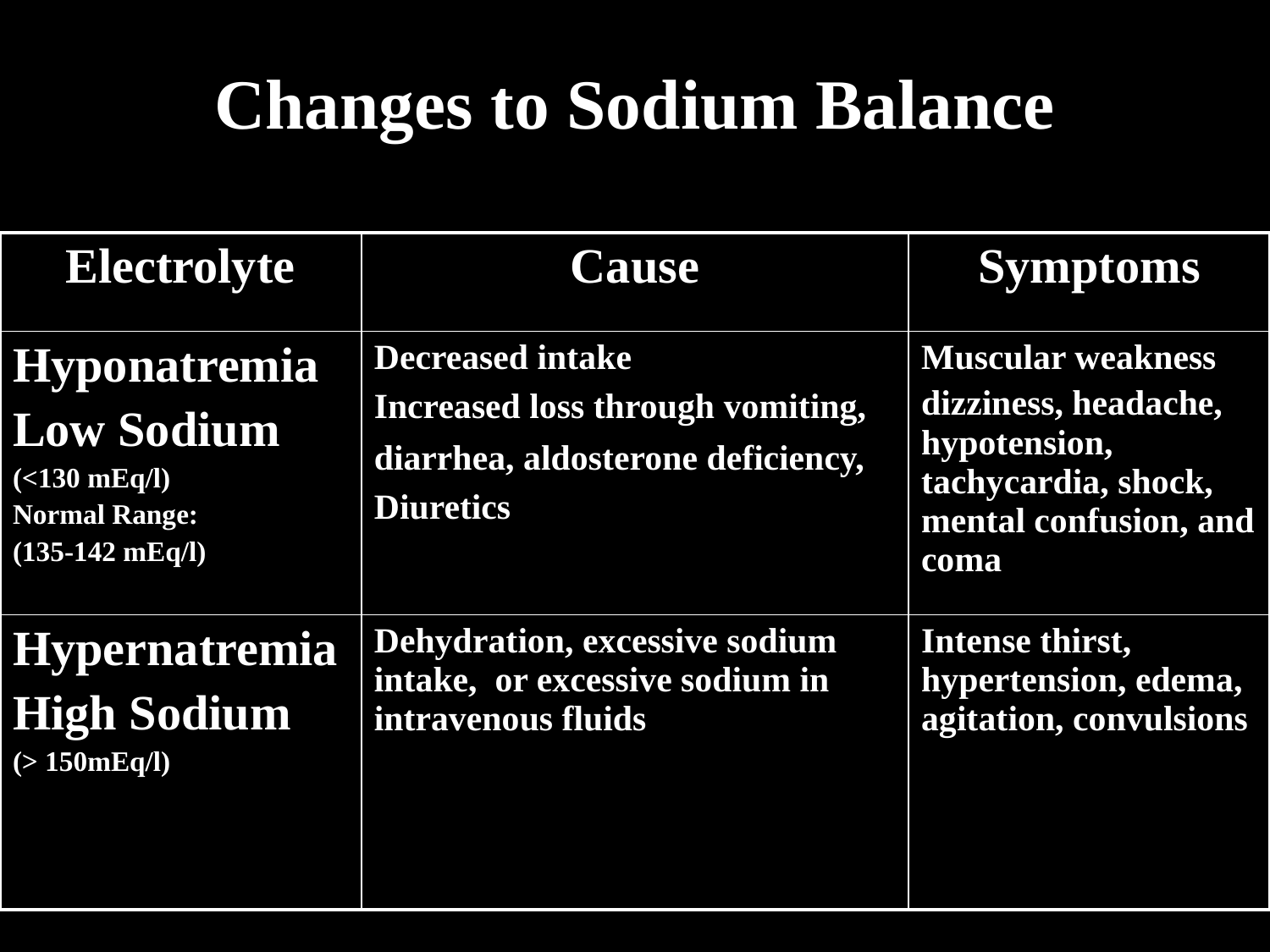

# Changes to Sodium Balance
| Electrolyte | Cause | Symptoms |
| --- | --- | --- |
| Hyponatremia Low Sodium (<130 mEq/l) Normal Range: (135-142 mEq/l) | Decreased intake Increased loss through vomiting, diarrhea, aldosterone deficiency, Diuretics | Muscular weakness dizziness, headache, hypotension, tachycardia, shock, mental confusion, and coma |
| Hypernatremia High Sodium (> 150mEq/l) | Dehydration, excessive sodium intake, or excessive sodium in intravenous fluids | Intense thirst, hypertension, edema, agitation, convulsions |